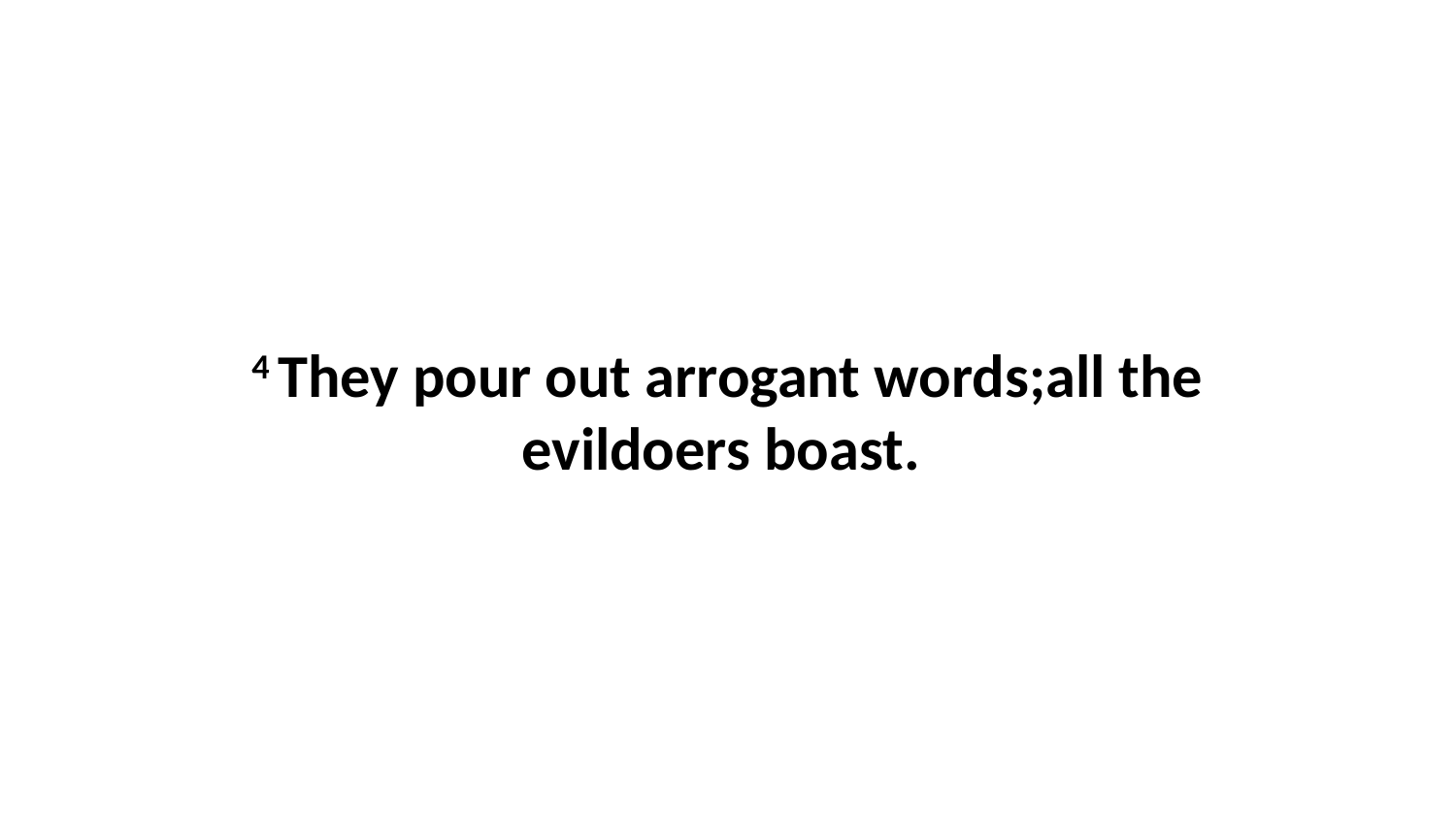

4 They pour out arrogant words;all the evildoers boast.